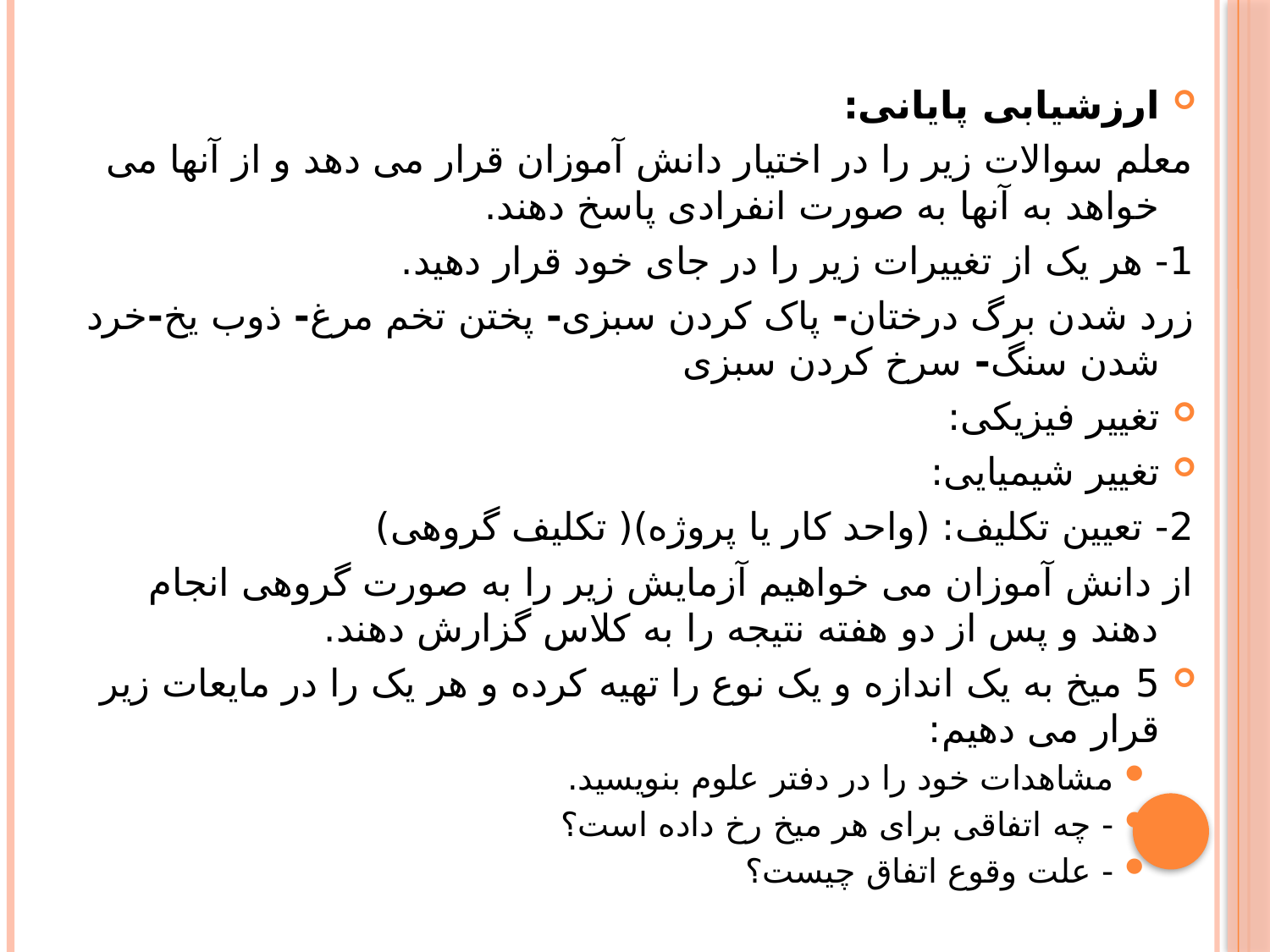

ارزشیابی پایانی:
معلم سوالات زیر را در اختیار دانش آموزان قرار می دهد و از آنها می خواهد به آنها به صورت انفرادی پاسخ دهند.
1- هر یک از تغییرات زیر را در جای خود قرار دهید.
زرد شدن برگ درختان- پاک کردن سبزی- پختن تخم مرغ- ذوب یخ-خرد شدن سنگ- سرخ کردن سبزی
تغییر فیزیکی:
تغییر شیمیایی:
2- تعیین تکلیف: (واحد کار یا پروژه)( تکلیف گروهی)
از دانش آموزان می خواهیم آزمایش زیر را به صورت گروهی انجام دهند و پس از دو هفته نتیجه را به کلاس گزارش دهند.
5 میخ به یک اندازه و یک نوع را تهیه کرده و هر یک را در مایعات زیر قرار می دهیم:
مشاهدات خود را در دفتر علوم بنویسید.
- چه اتفاقی برای هر میخ رخ داده است؟
- علت وقوع اتفاق چیست؟